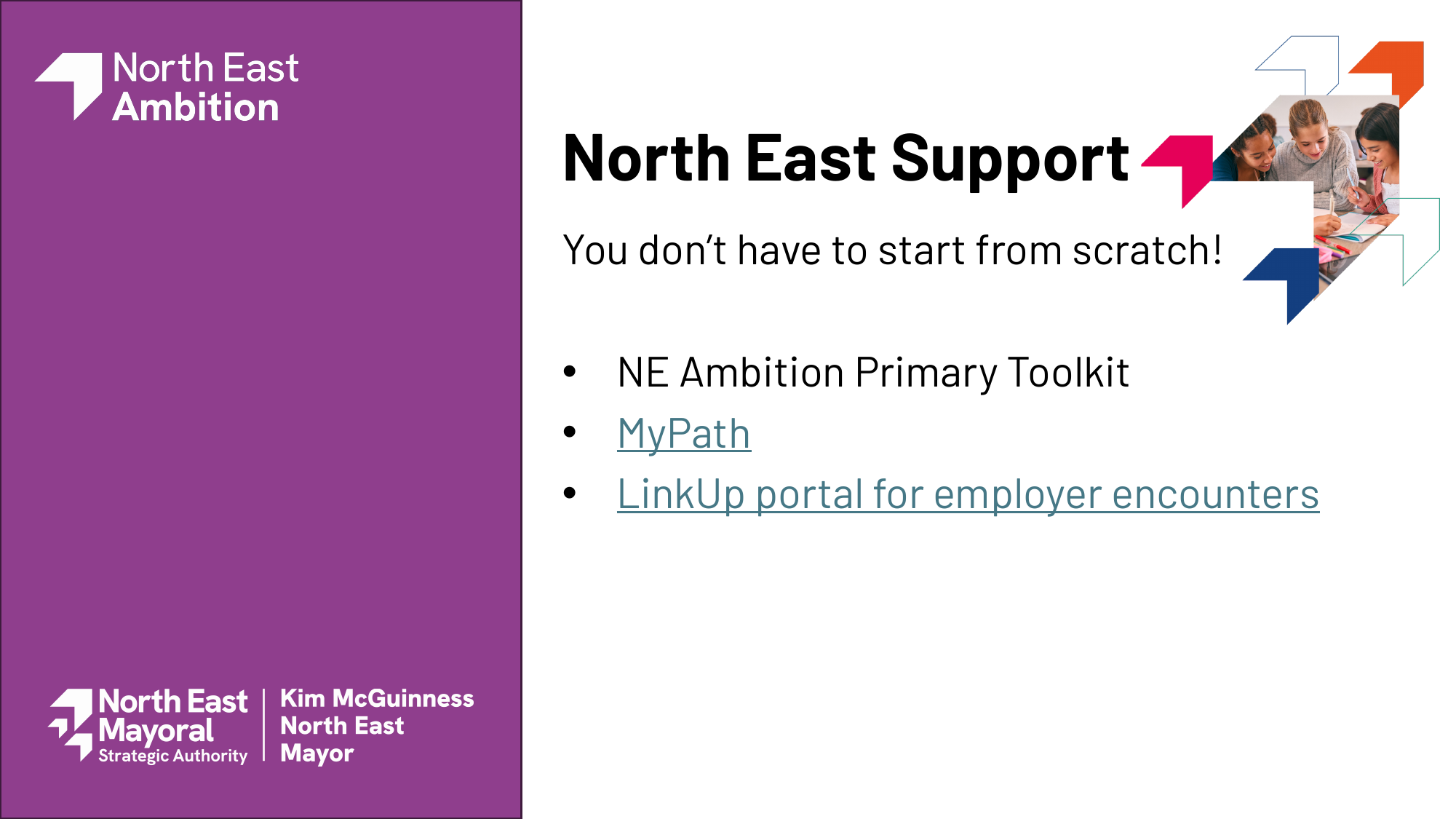

# North East Support
You don’t have to start from scratch!

NE Ambition Primary Toolkit
MyPath
LinkUp portal for employer encounters